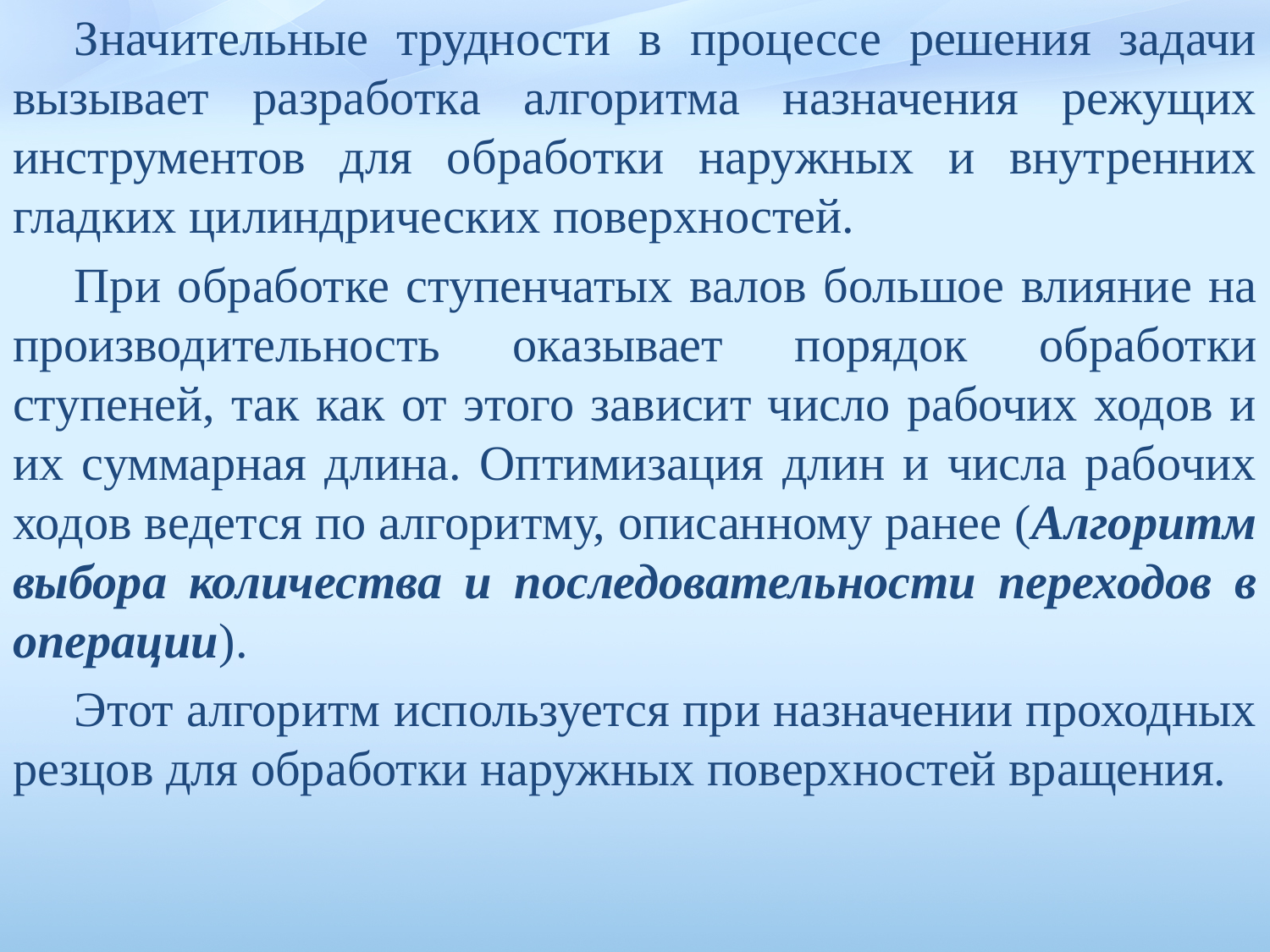

Значительные трудности в процессе решения задачи вызывает разработка алгоритма назначения режущих инструментов для обработки наружных и внутренних гладких цилиндрических поверхностей.
При обработке ступенчатых валов большое влияние на производи­тельность оказывает порядок обработки ступеней, так как от этого зависит число рабочих ходов и их суммарная длина. Оптимизация длин и числа рабочих ходов ведется по алгоритму, описанному ранее (Алгоритм выбора количества и последовательности переходов в операции).
Этот алгоритм используется при назначении проходных резцов для обработки наружных поверхностей вращения.